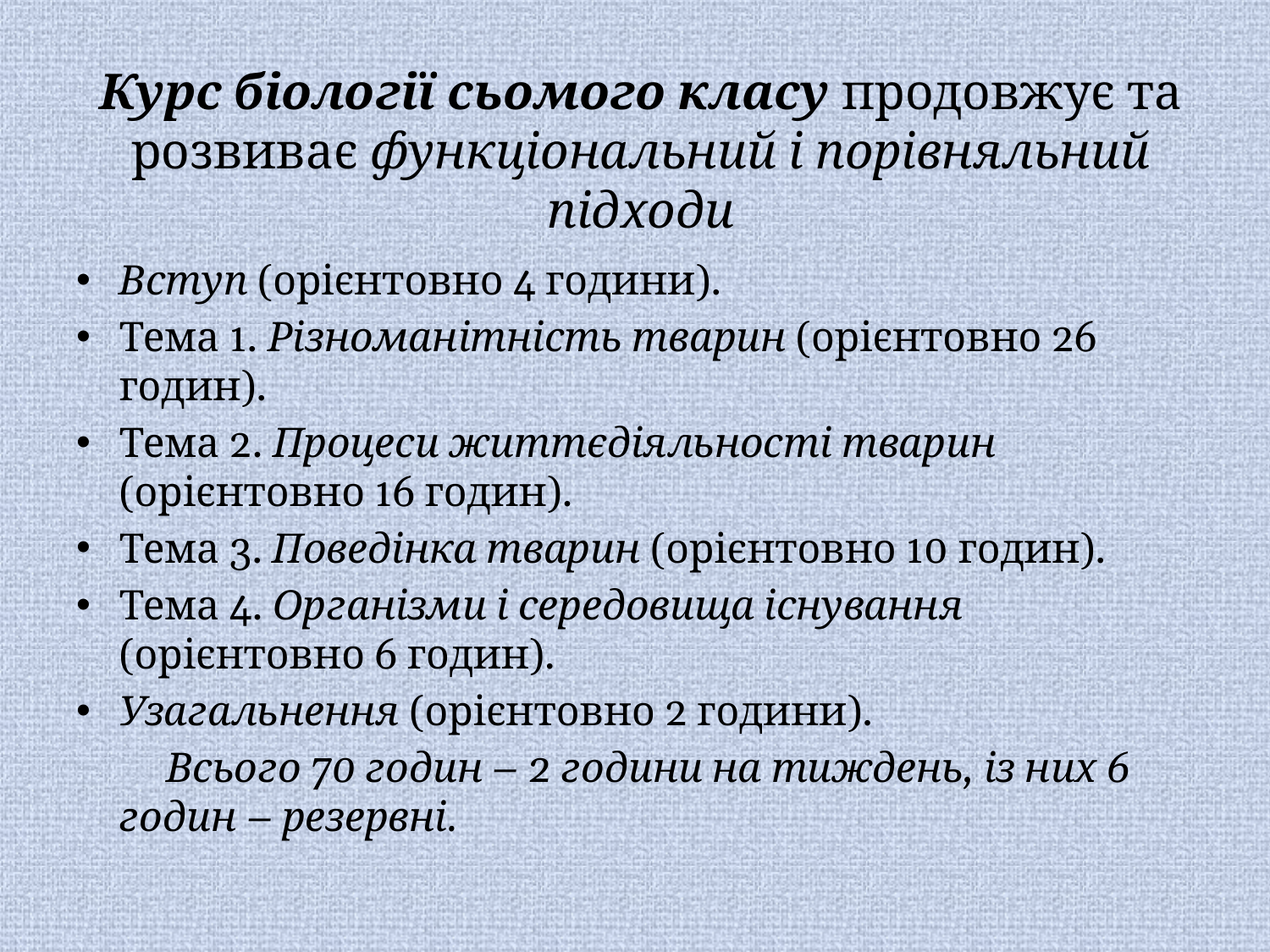

# Курс біології сьомого класу продовжує та розвиває функціональний і порівняльний підходи
Вступ (орієнтовно 4 години).
Тема 1. Різноманітність тварин (орієнтовно 26 годин).
Тема 2. Процеси життєдіяльності тварин (орієнтовно 16 годин).
Тема 3. Поведінка тварин (орієнтовно 10 годин).
Тема 4. Організми і середовища існування (орієнтовно 6 годин).
Узагальнення (орієнтовно 2 години).
Всього 70 годин – 2 години на тиждень, із них 6 годин – резервні.